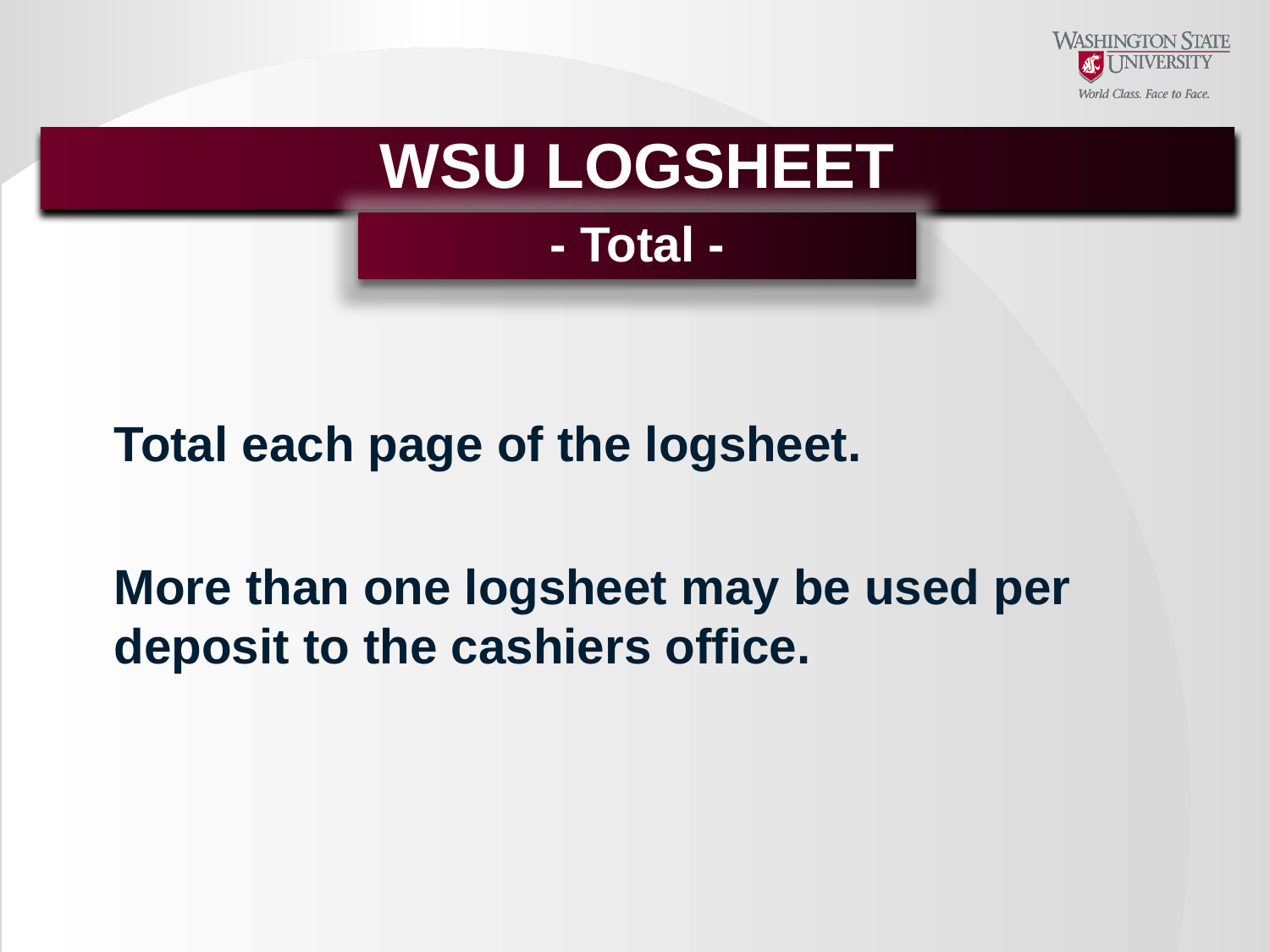

# WSU LOGSHEET
WSU LOGSHEET
- Total -
Total each page of the logsheet.

More than one logsheet may be used per deposit to the cashiers office.